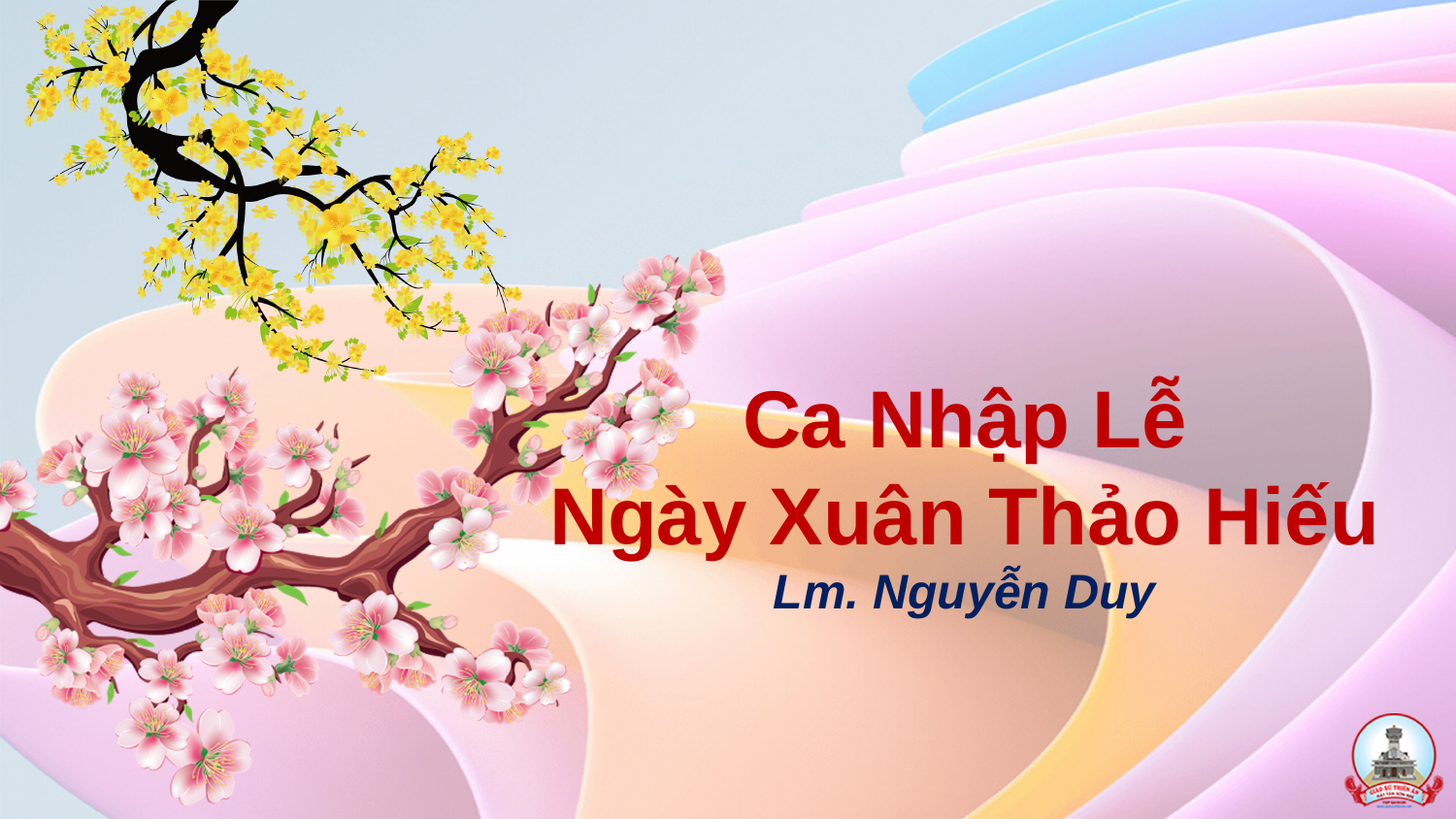

# Ca Nhập Lễ Ngày Xuân Thảo Hiếu Lm. Nguyễn Duy